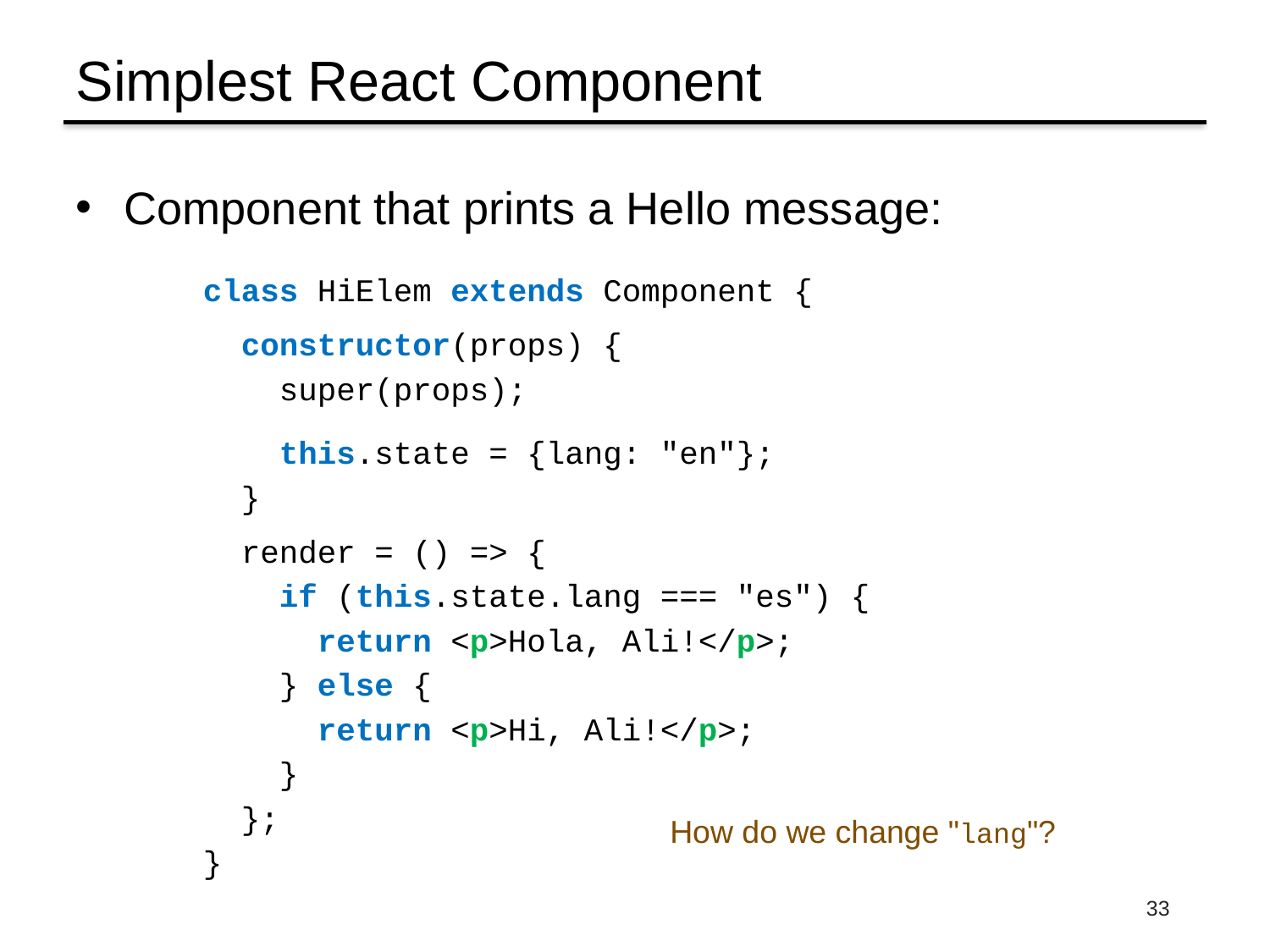

# Simplest React Component
Component that prints a Hello message:

class HiElem extends Component {

  constructor(props) {
    super(props);

    this.state = {lang: "en"};
  }

  render = () => {
    if (this.state.lang === "es") {
      return <p>Hola, Ali!</p>;
    } else {
      return <p>Hi, Ali!</p>;
    }
  };
}

How do we change "lang"?
33